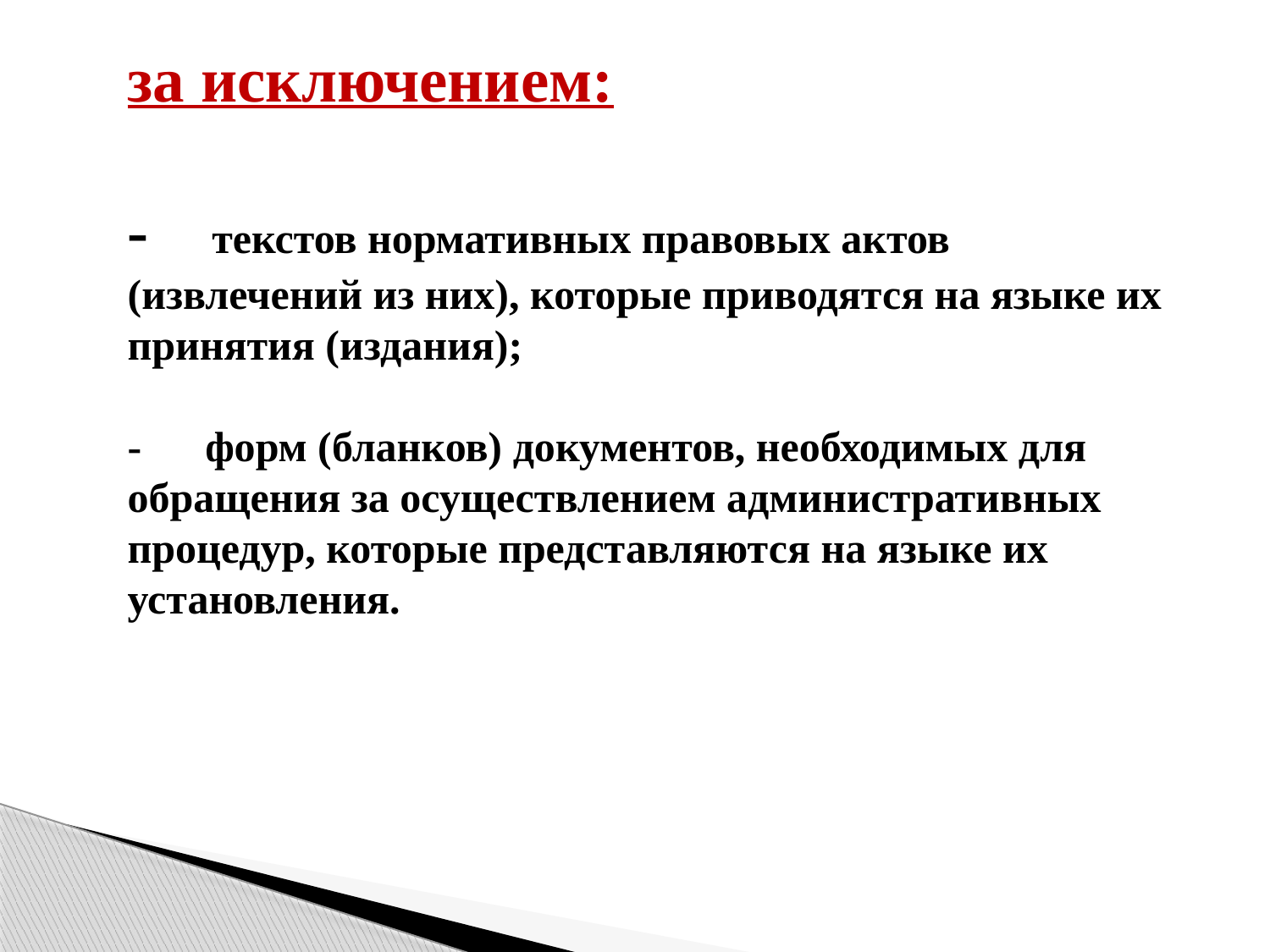

# за исключением: -    текстов нормативных правовых актов (извлечений из них), которые приводятся на языке их принятия (издания); -      форм (бланков) документов, необходимых для обращения за осуществлением административных процедур, которые представляются на языке их установления.